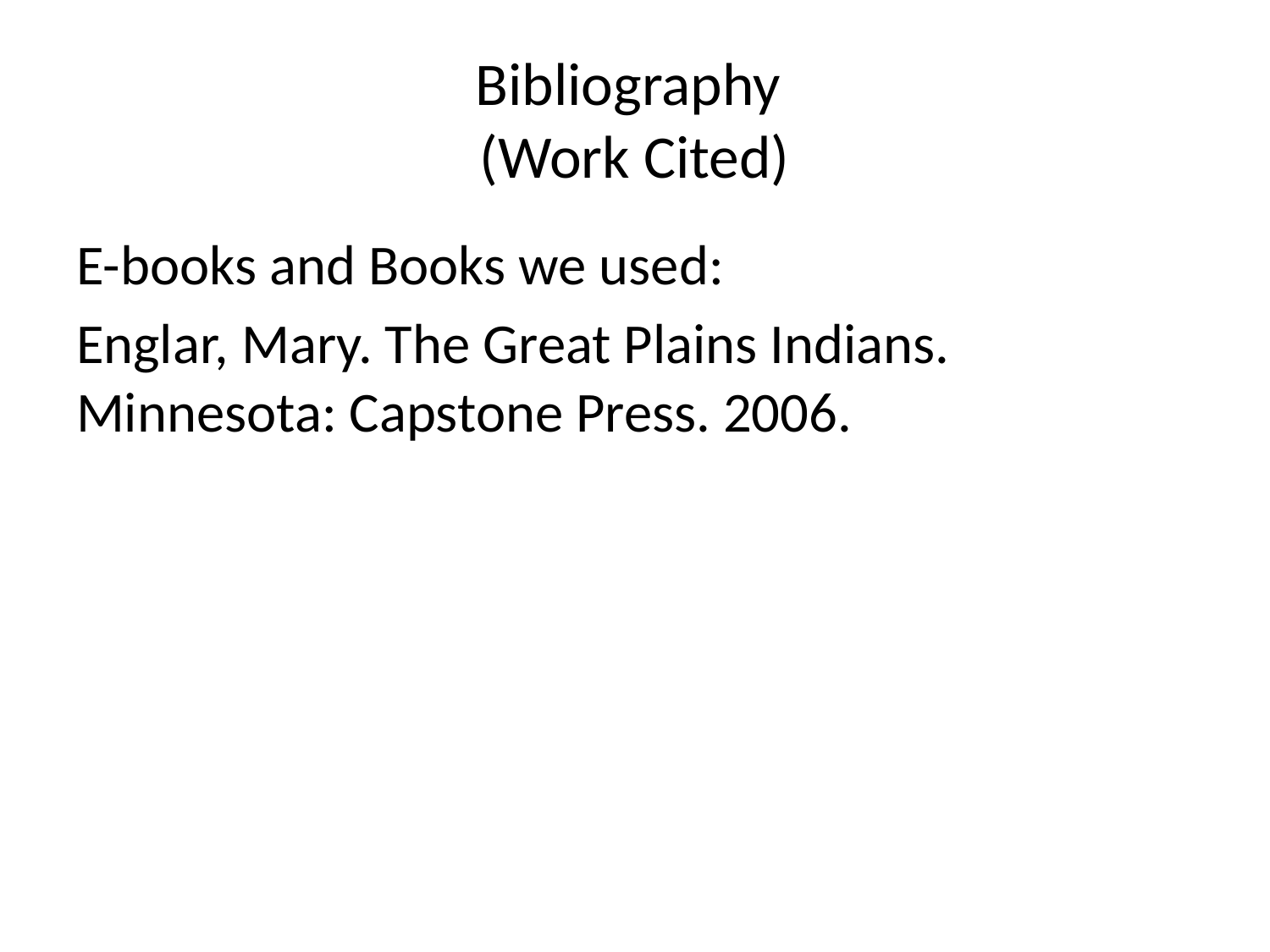

# Bibliography (Work Cited)
E-books and Books we used:
Englar, Mary. The Great Plains Indians. Minnesota: Capstone Press. 2006.